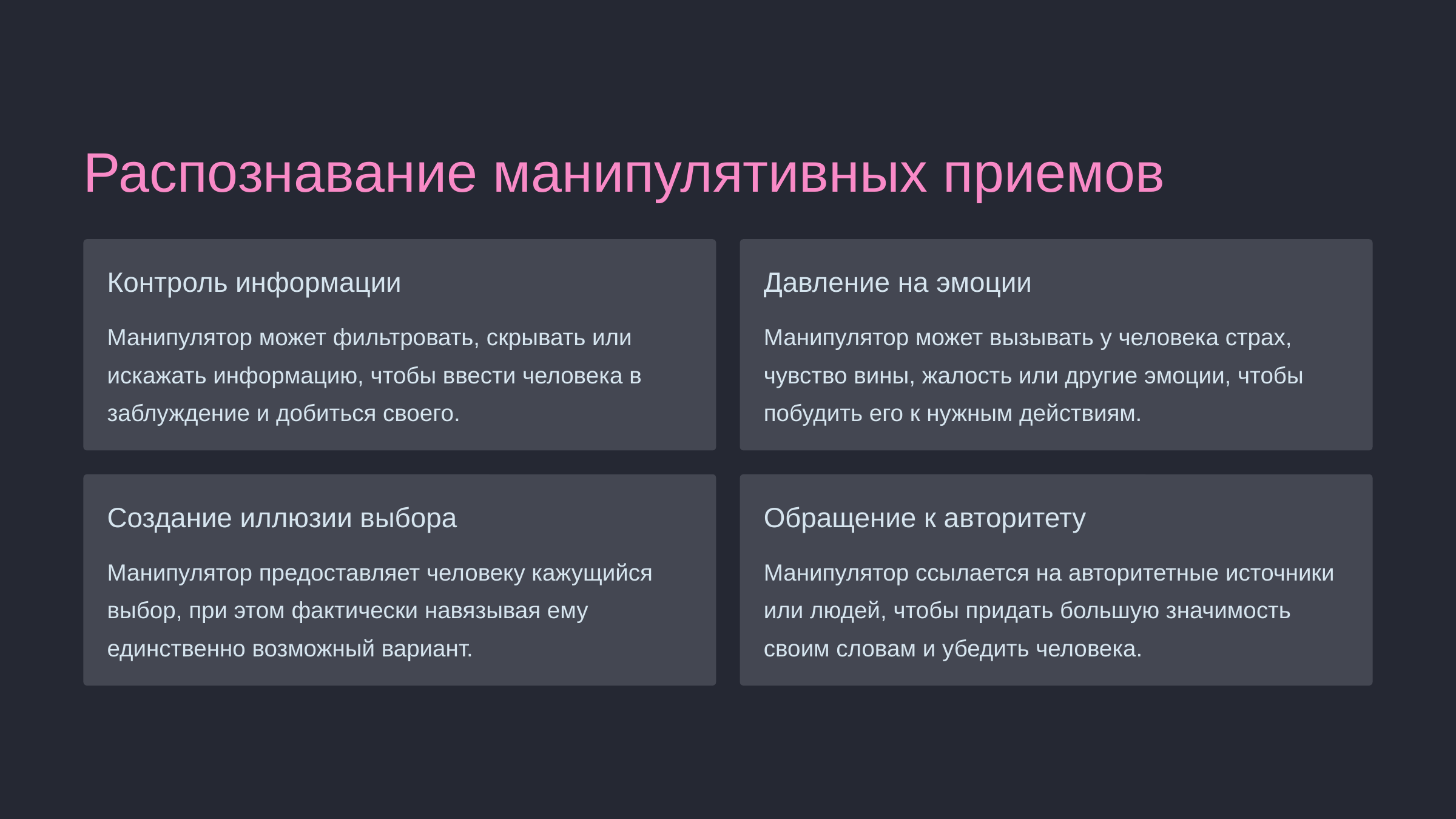

newUROKI.net
Распознавание манипулятивных приемов

Контроль информации
Давление на эмоции
Манипулятор может фильтровать, скрывать или искажать информацию, чтобы ввести человека в заблуждение и добиться своего.
Манипулятор может вызывать у человека страх, чувство вины, жалость или другие эмоции, чтобы побудить его к нужным действиям.

Создание иллюзии выбора
Обращение к авторитету
Манипулятор предоставляет человеку кажущийся выбор, при этом фактически навязывая ему единственно возможный вариант.
Манипулятор ссылается на авторитетные источники или людей, чтобы придать большую значимость своим словам и убедить человека.